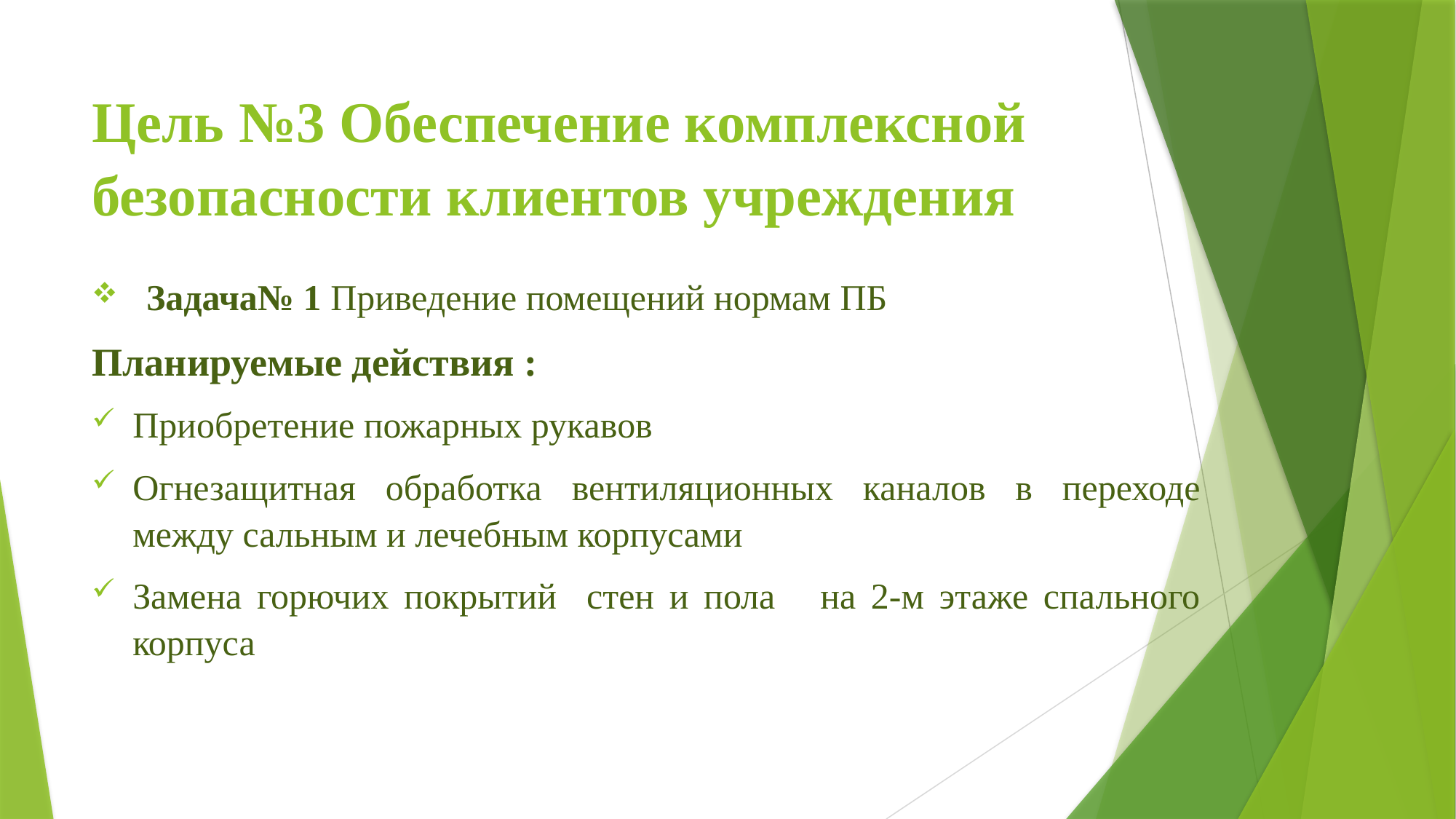

# Цель №3 Обеспечение комплексной безопасности клиентов учреждения
Задача№ 1 Приведение помещений нормам ПБ
Планируемые действия :
Приобретение пожарных рукавов
Огнезащитная обработка вентиляционных каналов в переходе между сальным и лечебным корпусами
Замена горючих покрытий  стен и пола   на 2-м этаже спального корпуса